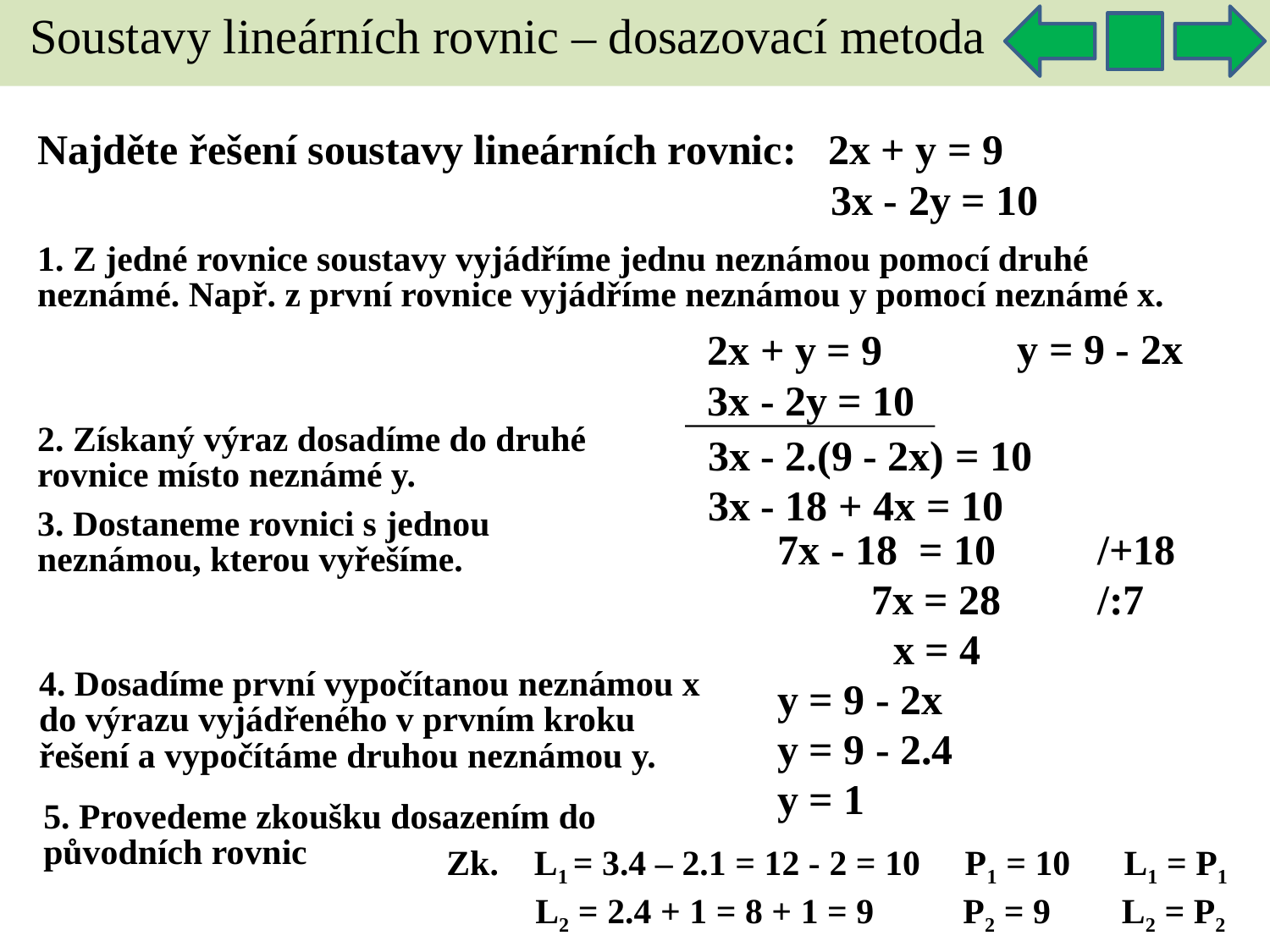

Soustavy lineárních rovnic – dosazovací metoda

Najděte řešení soustavy lineárních rovnic:   2x + y = 9
	                     				   3x - 2y = 10
1. Z jedné rovnice soustavy vyjádříme jednu neznámou pomocí druhé neznámé. Např. z první rovnice vyjádříme neznámou y pomocí neznámé x.
y = 9 - 2x
2x + y = 9
3x - 2y = 10
2. Získaný výraz dosadíme do druhé rovnice místo neznámé y.
 3x - 2.(9 - 2x) = 10

 3x - 18 + 4x = 10
3. Dostaneme rovnici s jednou neznámou, kterou vyřešíme.
 7x - 18  = 10
/+18
       7x = 28
/:7
          x = 4
4. Dosadíme první vypočítanou neznámou x do výrazu vyjádřeného v prvním kroku řešení a vypočítáme druhou neznámou y.
y = 9 - 2x
y = 9 - 2.4
y = 1
5. Provedeme zkoušku dosazením do původních rovnic
Zk.    L1 = 3.4 – 2.1 = 12 - 2 = 10     P1 = 10      L1 = P1
          L2 = 2.4 + 1 = 8 + 1 = 9          P2 = 9        L2 = P2